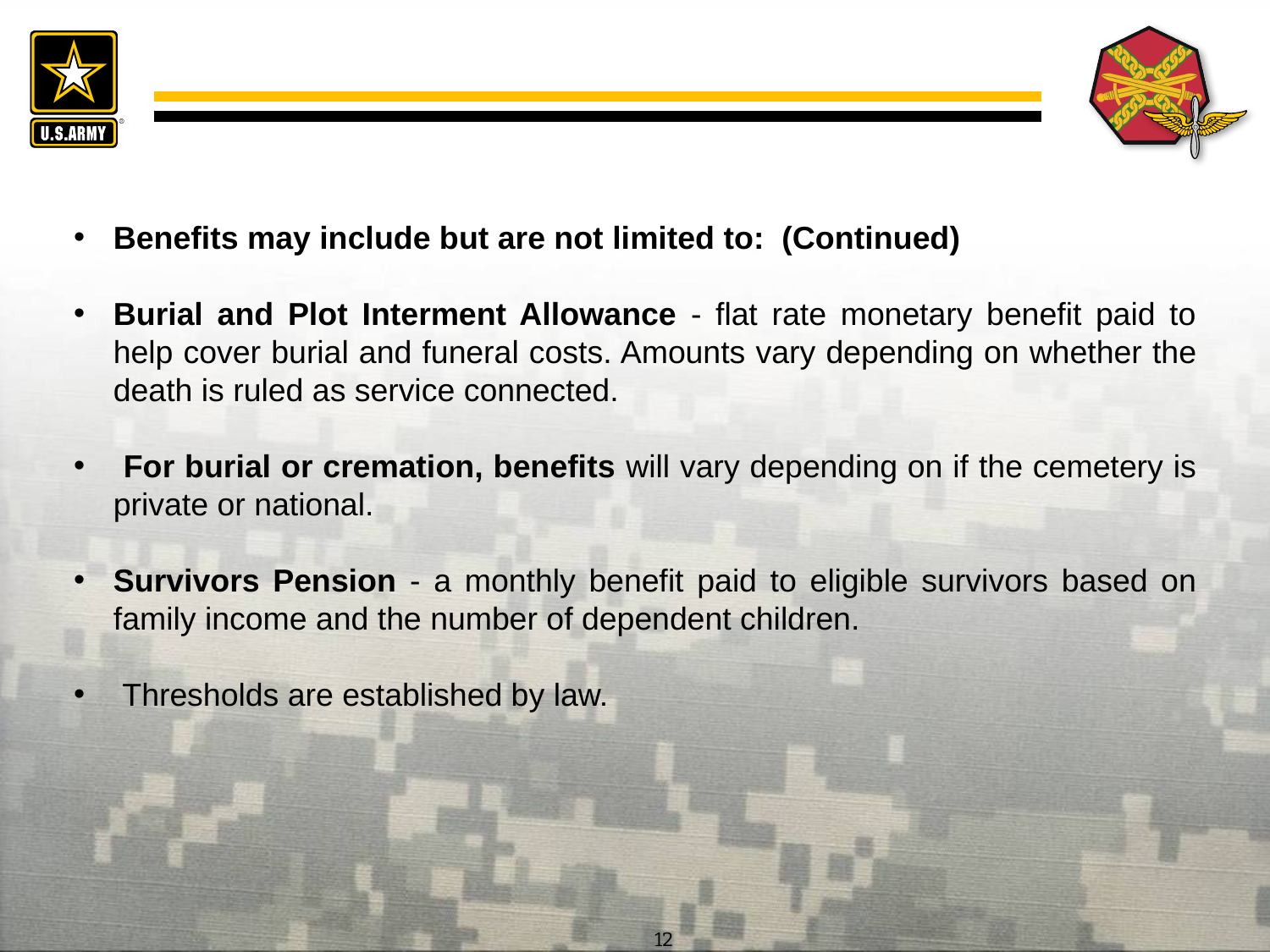

Benefits may include but are not limited to:  (Continued)

Burial and Plot Interment Allowance - flat rate monetary benefit paid to help cover burial and funeral costs. Amounts vary depending on whether the death is ruled as service connected.

 For burial or cremation, benefits will vary depending on if the cemetery is private or national.

Survivors Pension - a monthly benefit paid to eligible survivors based on family income and the number of dependent children.

 Thresholds are established by law.